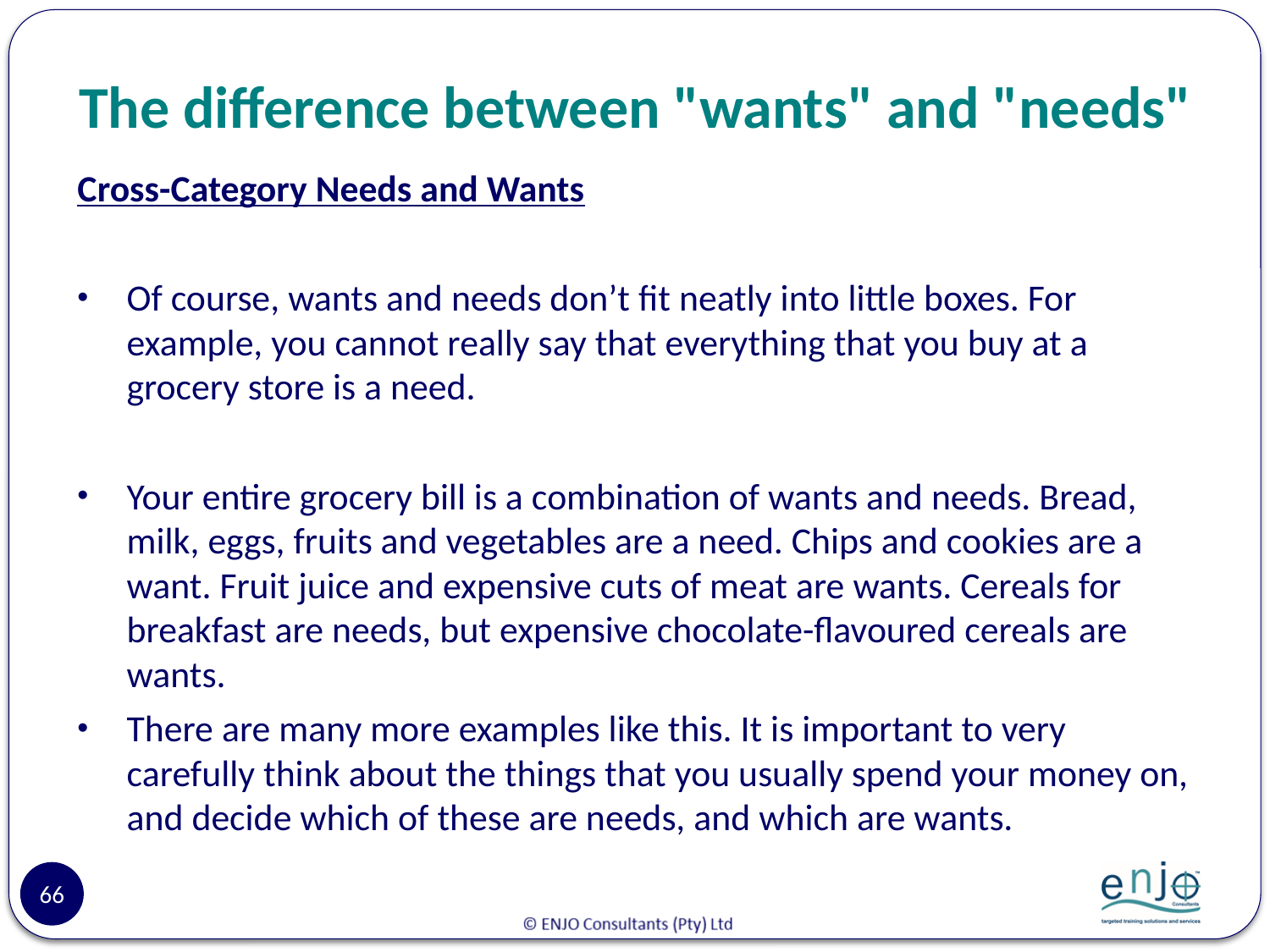

# The difference between "wants" and "needs"
Cross-Category Needs and Wants

Of course, wants and needs don’t fit neatly into little boxes. For example, you cannot really say that everything that you buy at a grocery store is a need.

Your entire grocery bill is a combination of wants and needs. Bread, milk, eggs, fruits and vegetables are a need. Chips and cookies are a want. Fruit juice and expensive cuts of meat are wants. Cereals for breakfast are needs, but expensive chocolate-flavoured cereals are wants.
There are many more examples like this. It is important to very carefully think about the things that you usually spend your money on, and decide which of these are needs, and which are wants.
66